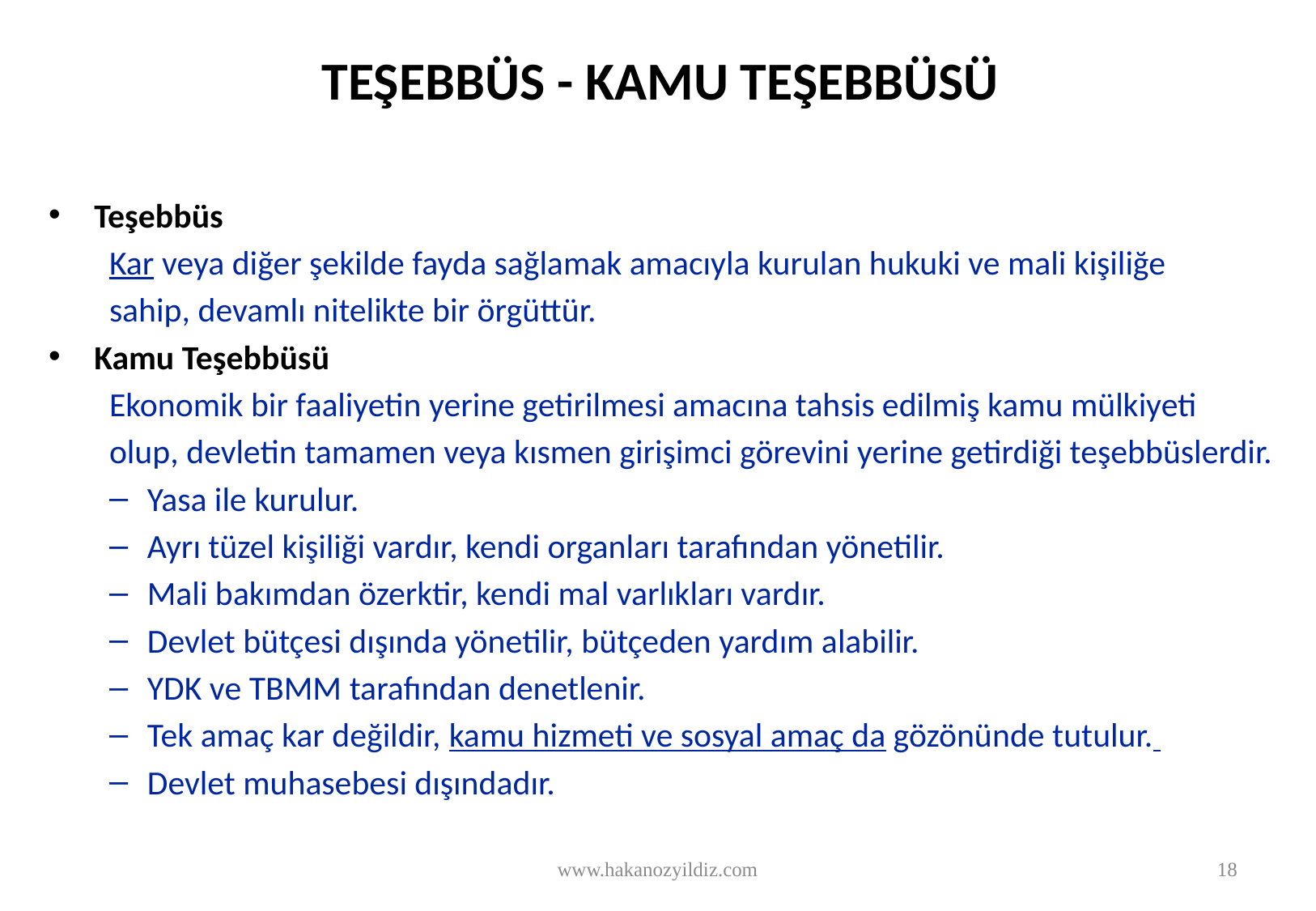

# TEŞEBBÜS - KAMU TEŞEBBÜSÜ
Teşebbüs
Kar veya diğer şekilde fayda sağlamak amacıyla kurulan hukuki ve mali kişiliğe
sahip, devamlı nitelikte bir örgüttür.
Kamu Teşebbüsü
Ekonomik bir faaliyetin yerine getirilmesi amacına tahsis edilmiş kamu mülkiyeti
olup, devletin tamamen veya kısmen girişimci görevini yerine getirdiği teşebbüslerdir.
Yasa ile kurulur.
Ayrı tüzel kişiliği vardır, kendi organları tarafından yönetilir.
Mali bakımdan özerktir, kendi mal varlıkları vardır.
Devlet bütçesi dışında yönetilir, bütçeden yardım alabilir.
YDK ve TBMM tarafından denetlenir.
Tek amaç kar değildir, kamu hizmeti ve sosyal amaç da gözönünde tutulur.
Devlet muhasebesi dışındadır.
www.hakanozyildiz.com
18